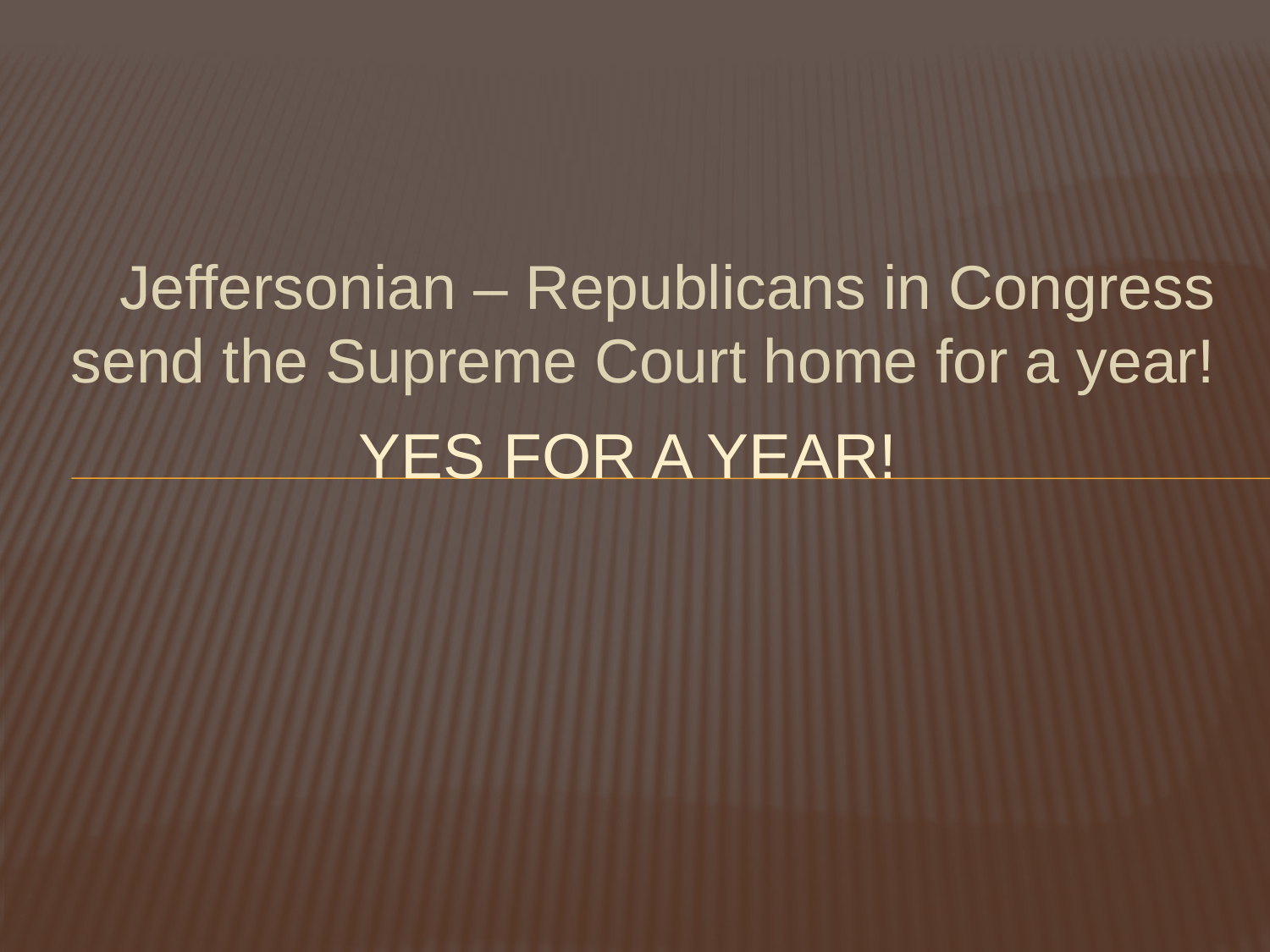

Jeffersonian – Republicans in Congress send the Supreme Court home for a year!
# Yes for a year!